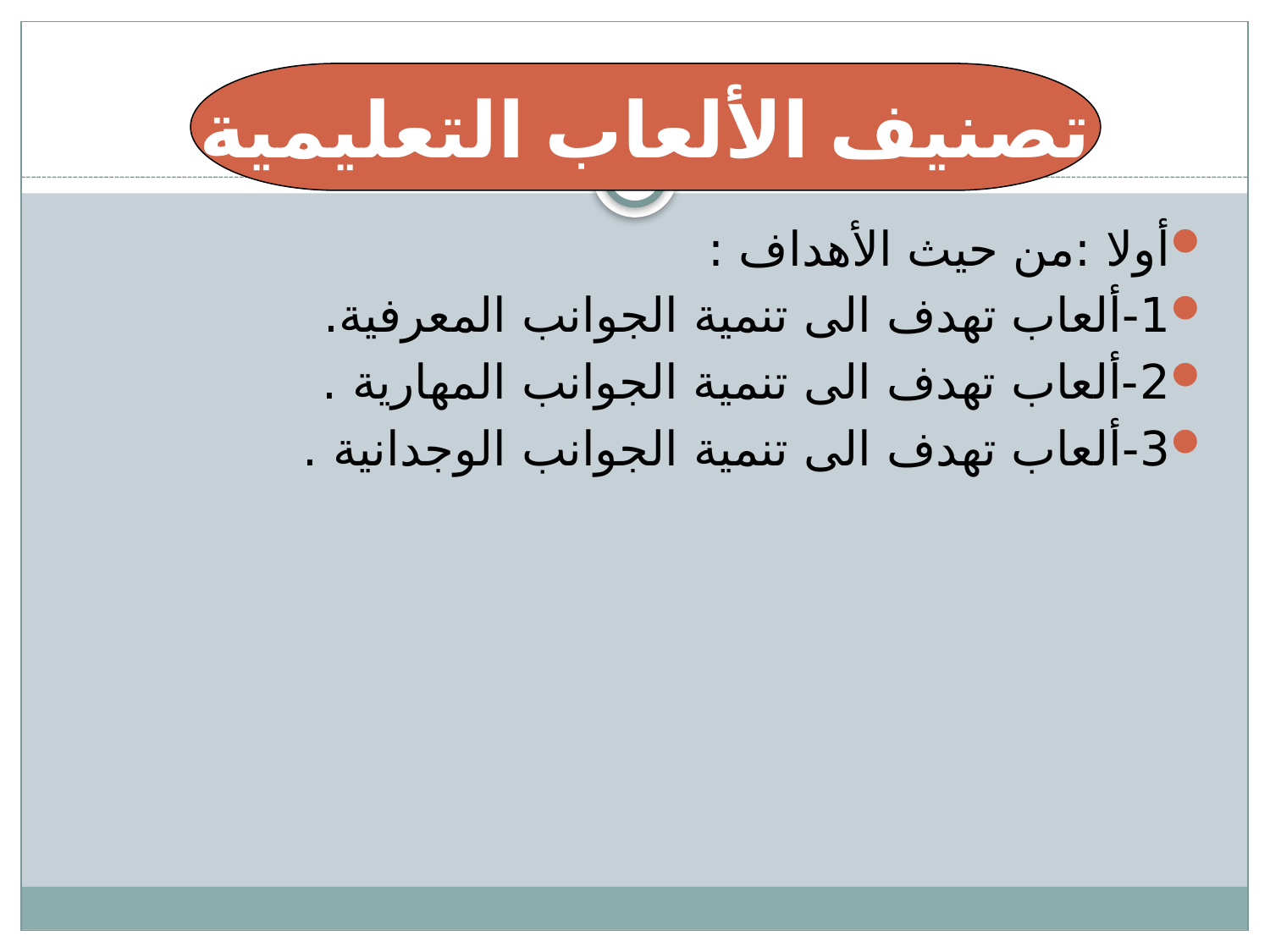

#
تصنيف الألعاب التعليمية
أولا :من حيث الأهداف :
1-ألعاب تهدف الى تنمية الجوانب المعرفية.
2-ألعاب تهدف الى تنمية الجوانب المهارية .
3-ألعاب تهدف الى تنمية الجوانب الوجدانية .